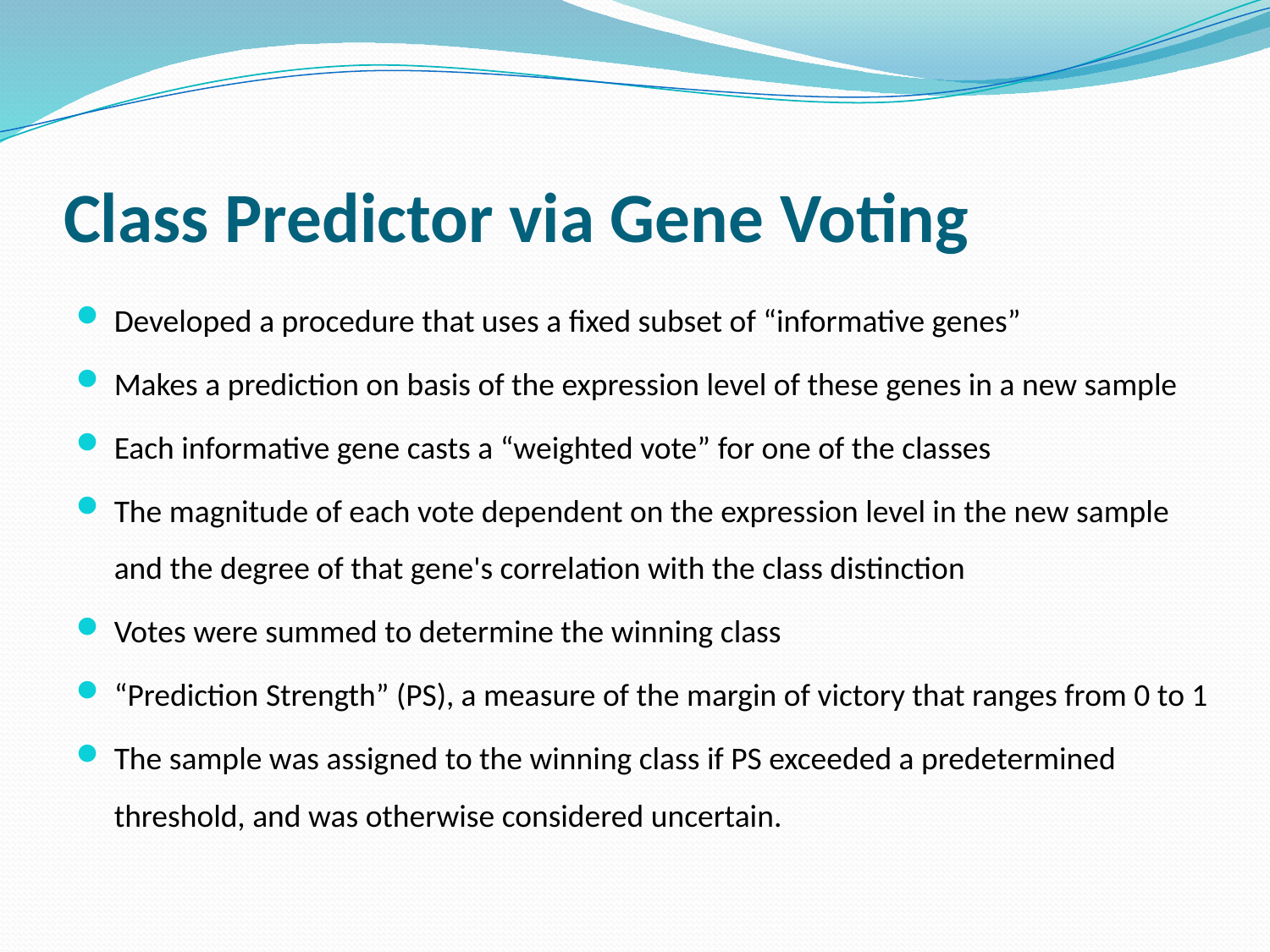

# Class Predictor via Gene Voting
Developed a procedure that uses a fixed subset of “informative genes”
Makes a prediction on basis of the expression level of these genes in a new sample
Each informative gene casts a “weighted vote” for one of the classes
The magnitude of each vote dependent on the expression level in the new sample and the degree of that gene's correlation with the class distinction
Votes were summed to determine the winning class
“Prediction Strength” (PS), a measure of the margin of victory that ranges from 0 to 1
The sample was assigned to the winning class if PS exceeded a predetermined threshold, and was otherwise considered uncertain.